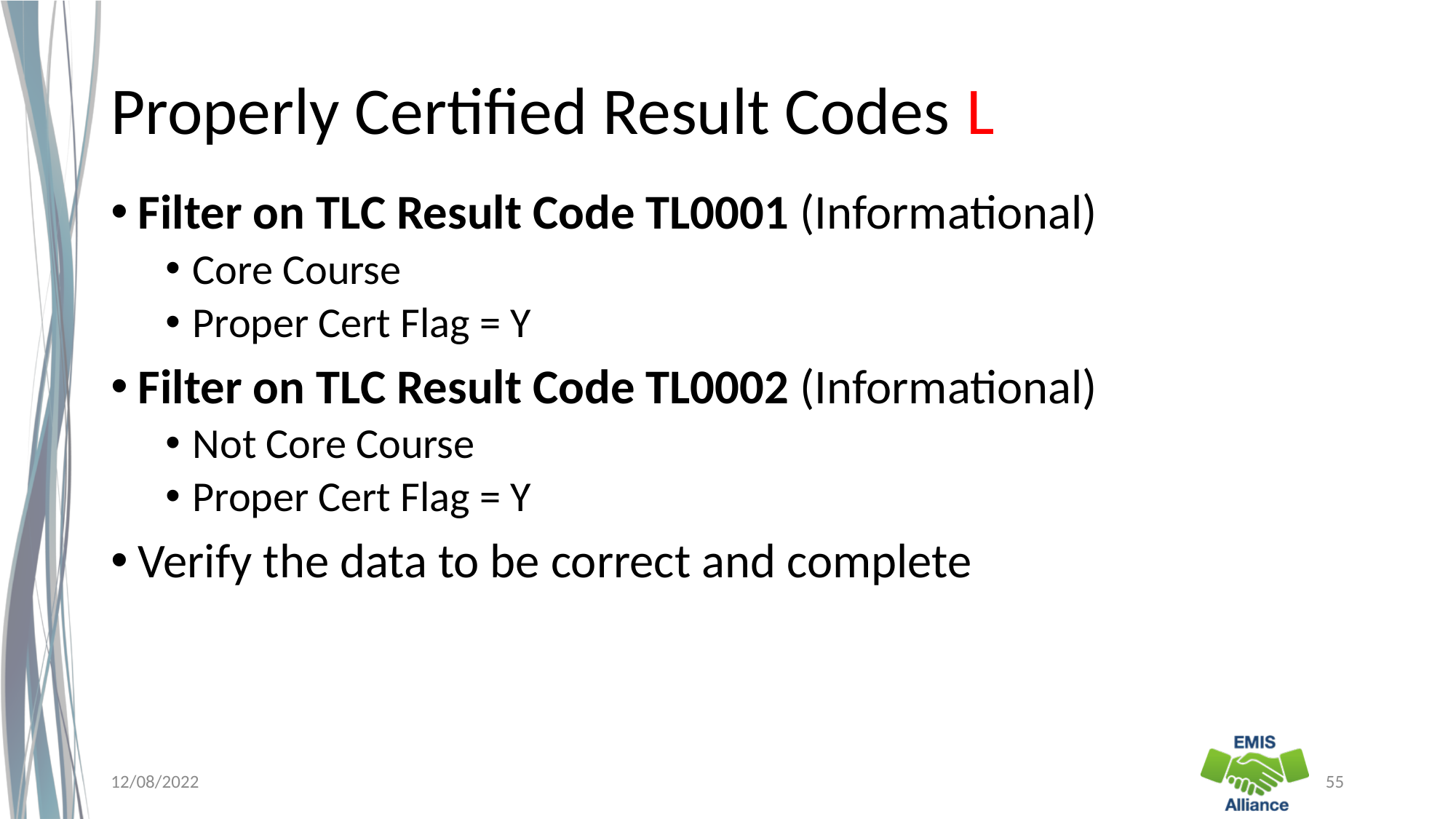

# Properly Certified Result Codes L
Filter on TLC Result Code TL0001 (Informational)
Core Course
Proper Cert Flag = Y
Filter on TLC Result Code TL0002 (Informational)
Not Core Course
Proper Cert Flag = Y
Verify the data to be correct and complete
12/08/2022
55